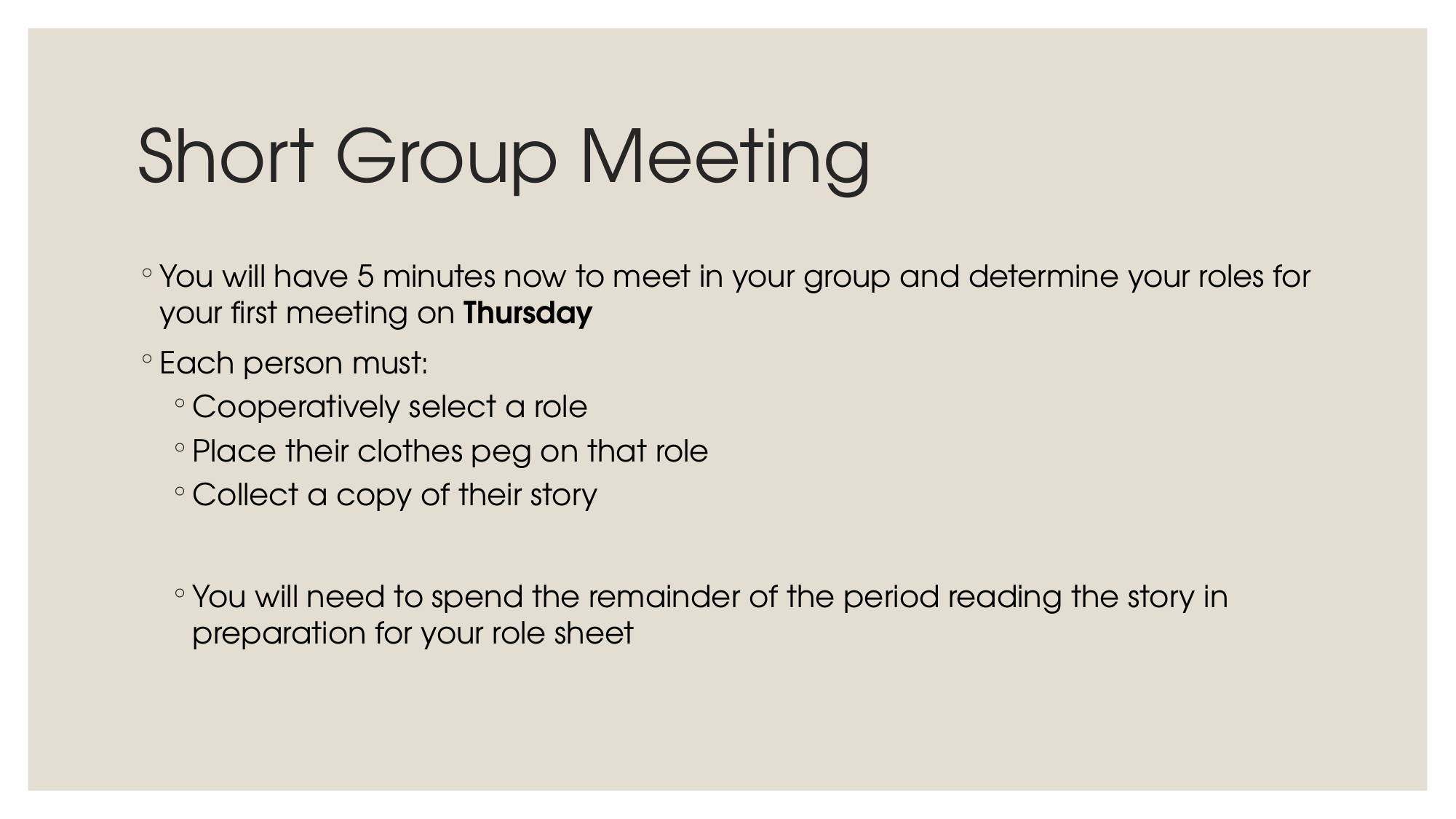

# Short Group Meeting
You will have 5 minutes now to meet in your group and determine your roles for your first meeting on Thursday
Each person must:
Cooperatively select a role
Place their clothes peg on that role
Collect a copy of their story

You will need to spend the remainder of the period reading the story in preparation for your role sheet